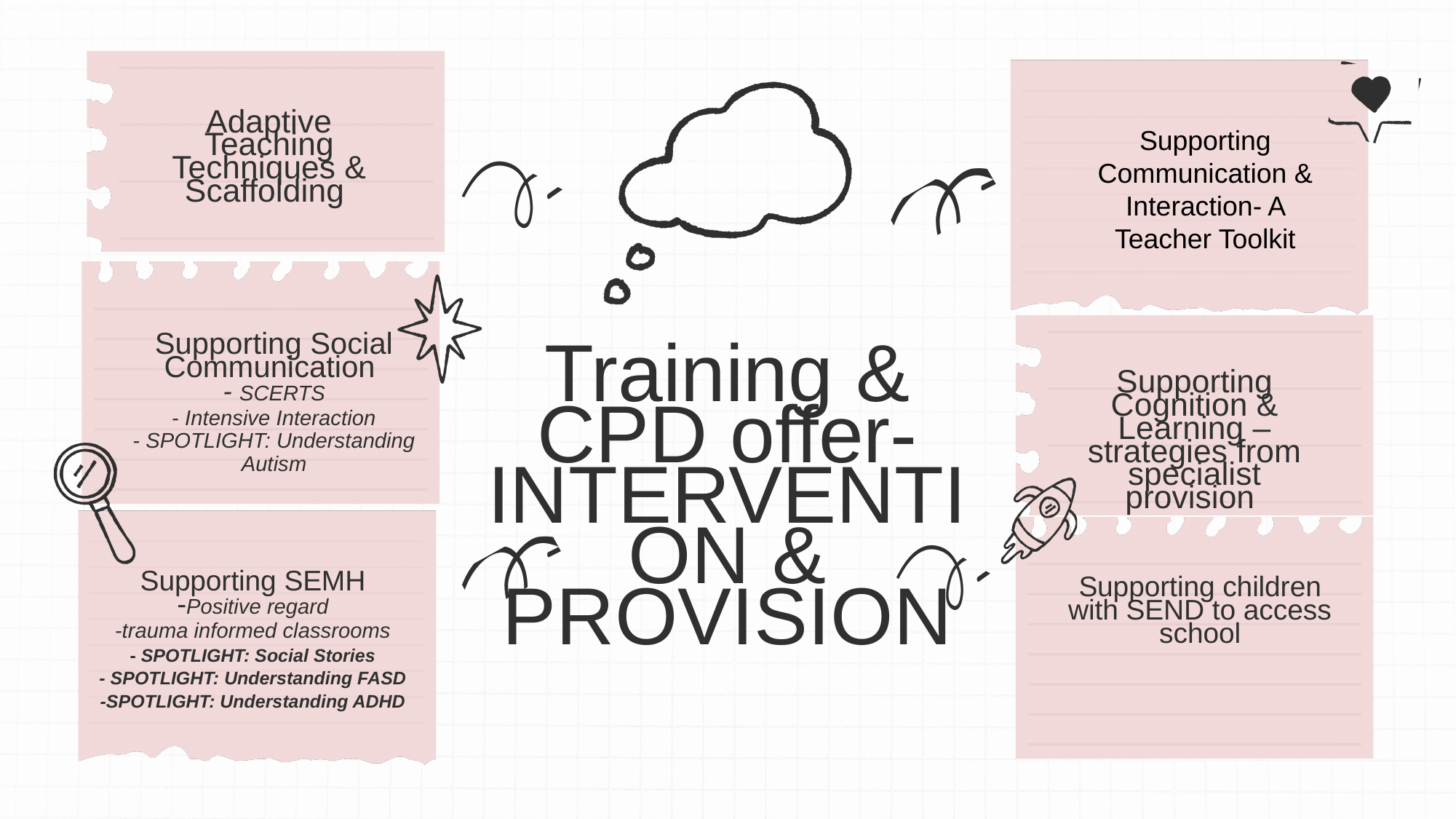

Adaptive Teaching Techniques & Scaffolding
Supporting Communication & Interaction- A Teacher Toolkit

Supporting Social Communication
- SCERTS
- Intensive Interaction
- SPOTLIGHT: Understanding Autism
Training & CPD offer- INTERVENTION & PROVISION
Supporting Cognition & Learning – strategies from specialist provision

Supporting SEMH
-Positive regard
-trauma informed classrooms
- SPOTLIGHT: Social Stories
- SPOTLIGHT: Understanding FASD
-SPOTLIGHT: Understanding ADHD

Supporting children with SEND to access school